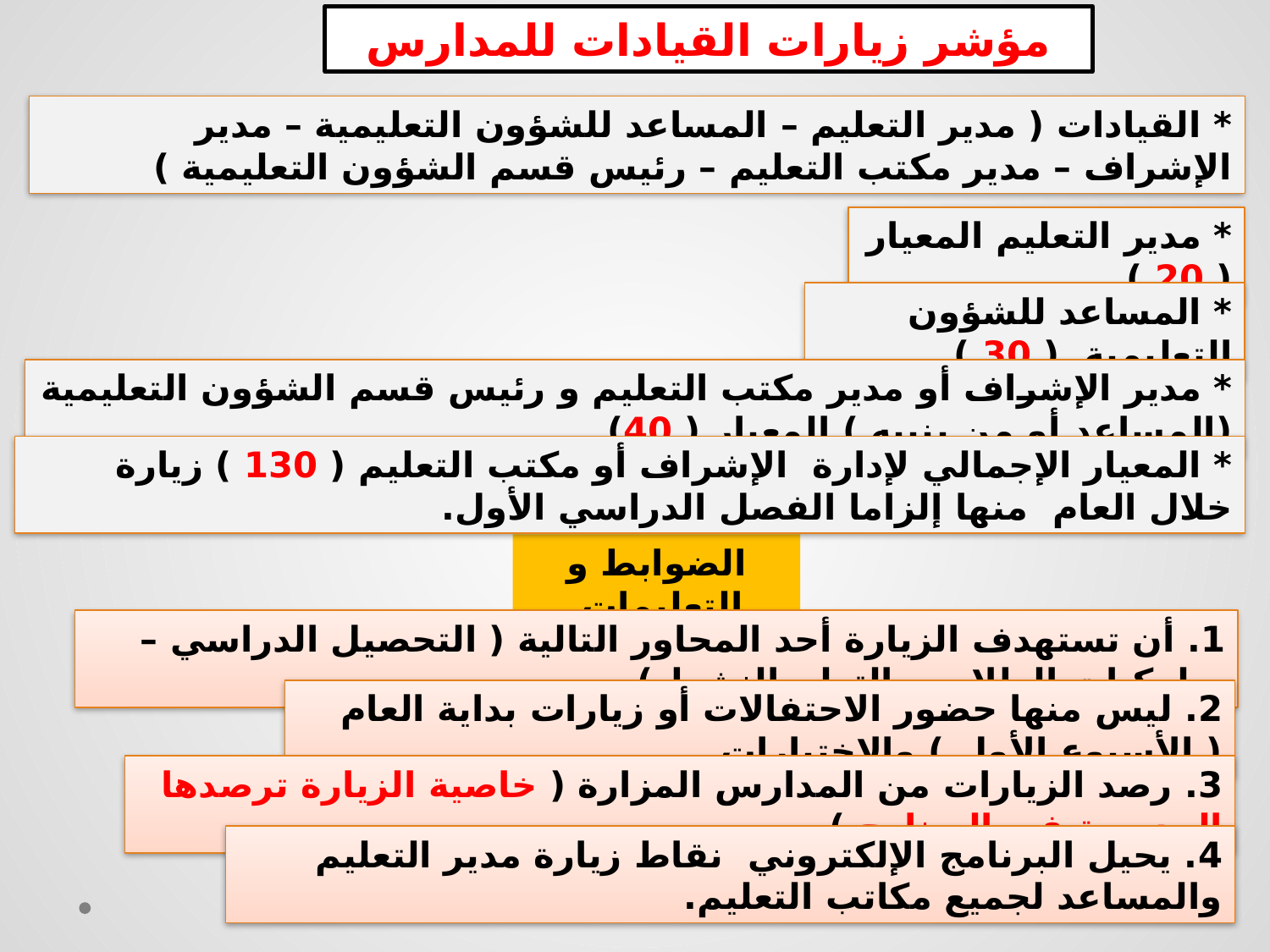

مؤشر زيارات القيادات للمدارس
* القيادات ( مدير التعليم – المساعد للشؤون التعليمية – مدير الإشراف – مدير مكتب التعليم – رئيس قسم الشؤون التعليمية )
* مدير التعليم المعيار ( 20 ).
* المساعد للشؤون التعليمية  ( 30 ).
* مدير الإشراف أو مدير مكتب التعليم و رئيس قسم الشؤون التعليمية (المساعد أو من ينيبه ) المعيار ( 40).
* المعيار الإجمالي لإدارة  الإشراف أو مكتب التعليم ( 130 ) زيارة خلال العام  منها إلزاما الفصل الدراسي الأول.
الضوابط و التعليمات
1. أن تستهدف الزيارة أحد المحاور التالية ( التحصيل الدراسي – سلوكيات الطلاب – التعلم النشط ).
2. ليس منها حضور الاحتفالات أو زيارات بداية العام ( الأسبوع الأول ) والاختبارات.
3. رصد الزيارات من المدارس المزارة ( خاصية الزيارة ترصدها المدرسة في البرنامج ).
4. يحيل البرنامج الإلكتروني  نقاط زيارة مدير التعليم والمساعد لجميع مكاتب التعليم.